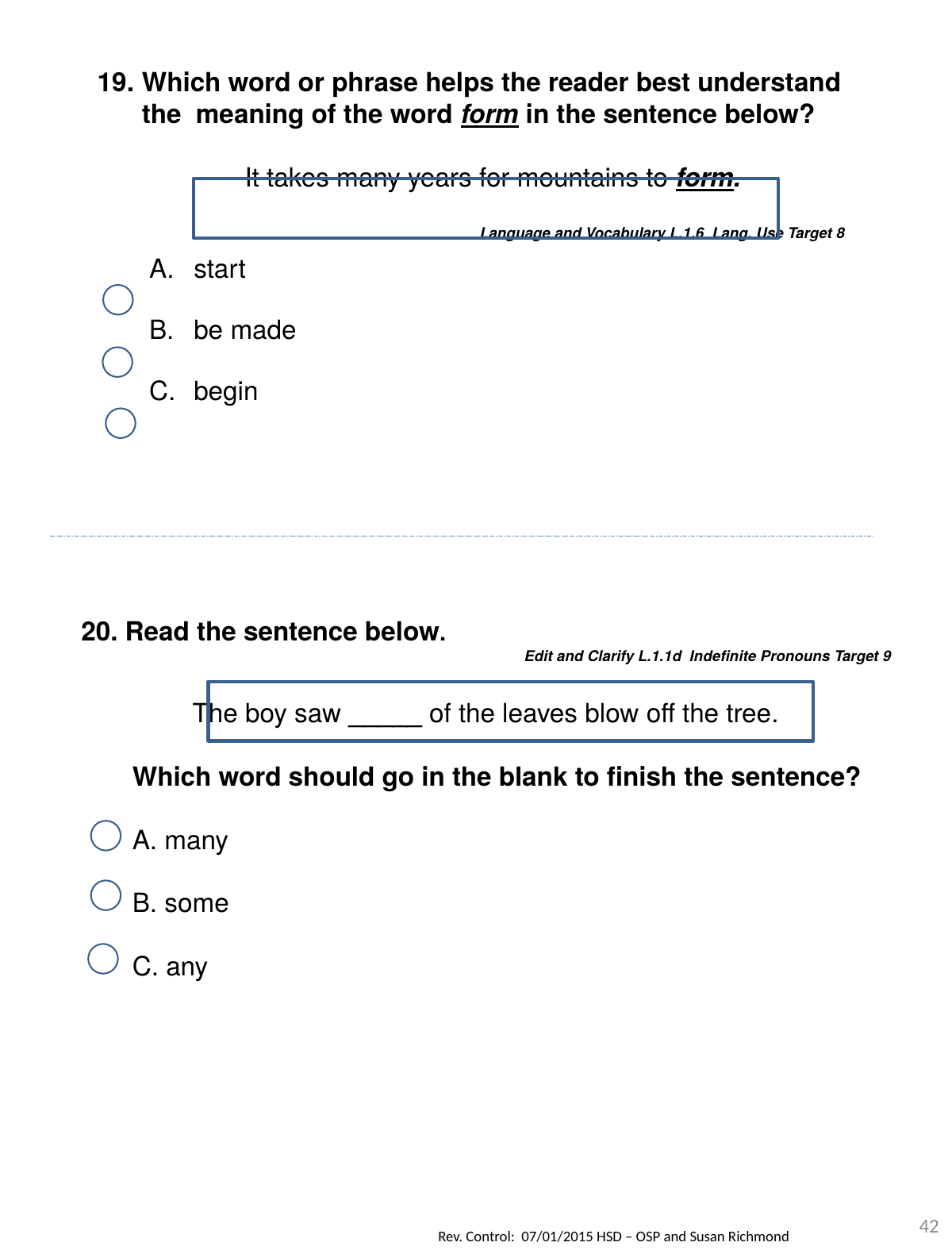

Which word or phrase helps the reader best understand the  meaning of the word form in the sentence below?

      It takes many years for mountains to form.

Language and Vocabulary L.1.6  Lang. Use Target 8

start

be made

begin

20. Read the sentence below.
Edit and Clarify L.1.1d  Indefinite Pronouns Target 9

The boy saw _____ of the leaves blow off the tree.

       Which word should go in the blank to finish the sentence?

       A. many

       B. some

       C. any

42